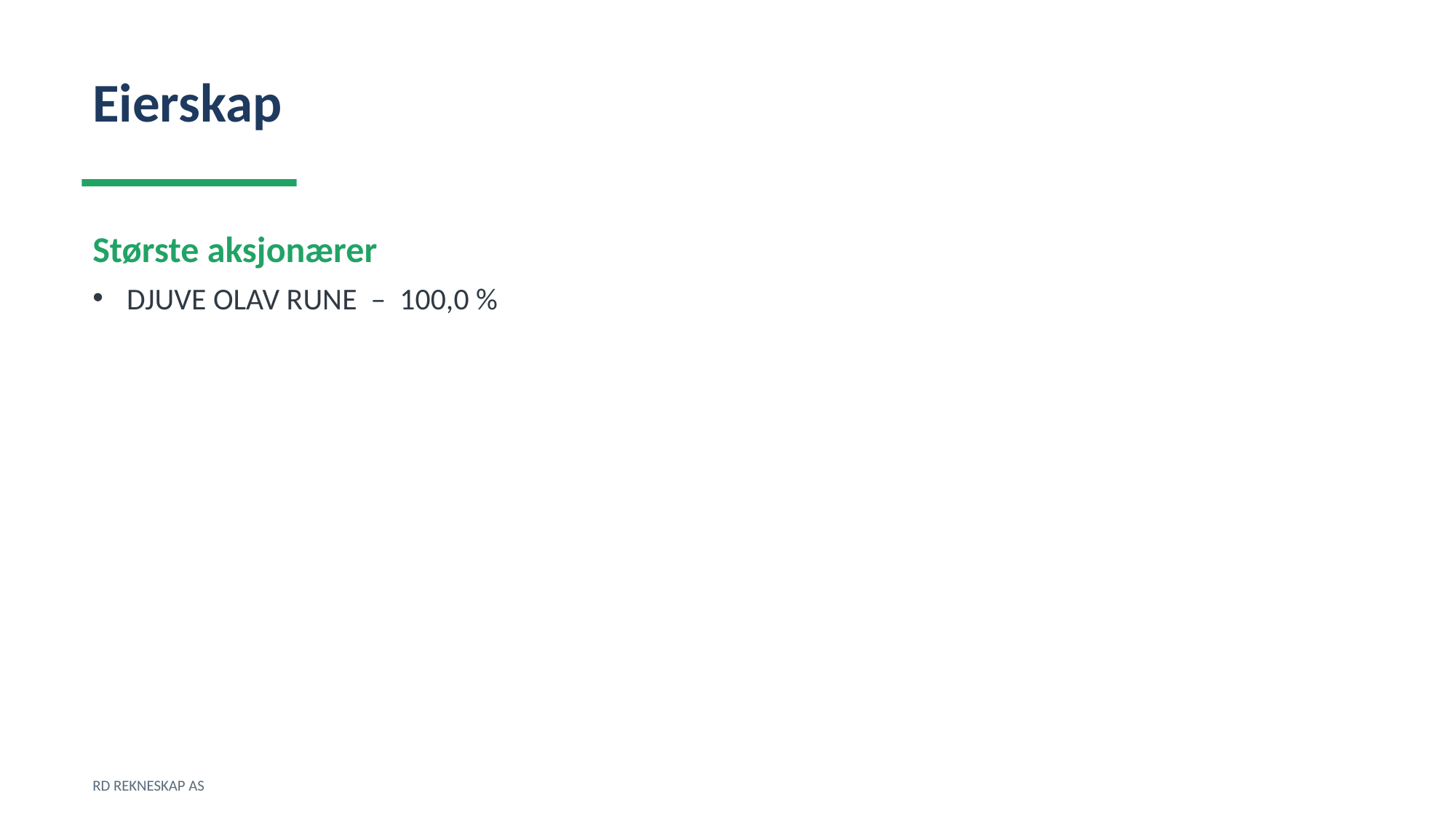

Eierskap

Største aksjonærer
DJUVE OLAV RUNE  –  100,0 %
RD REKNESKAP AS